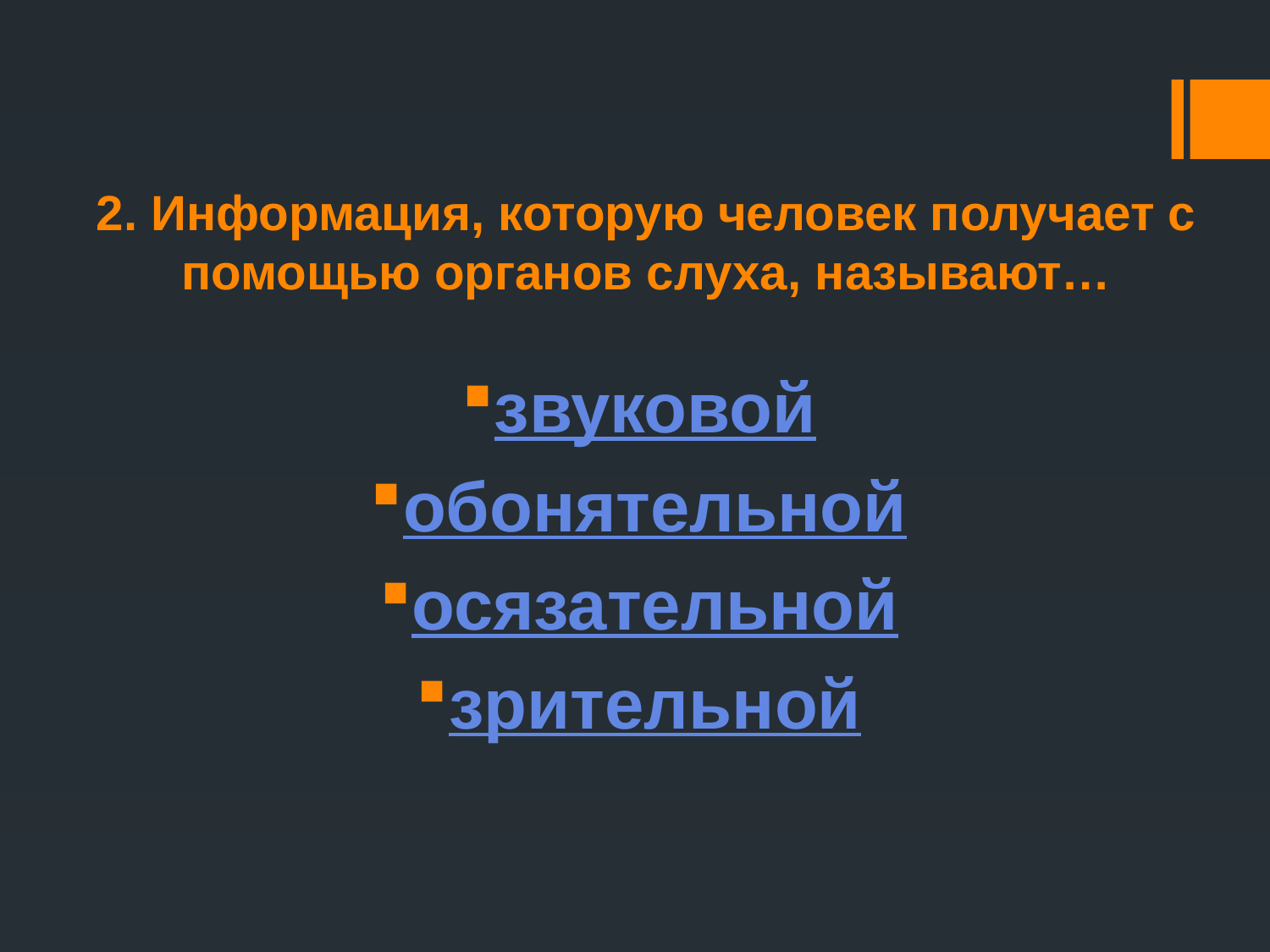

# 2. Информация, которую человек получает с помощью органов слуха, называют…
звуковой
обонятельной
осязательной
зрительной